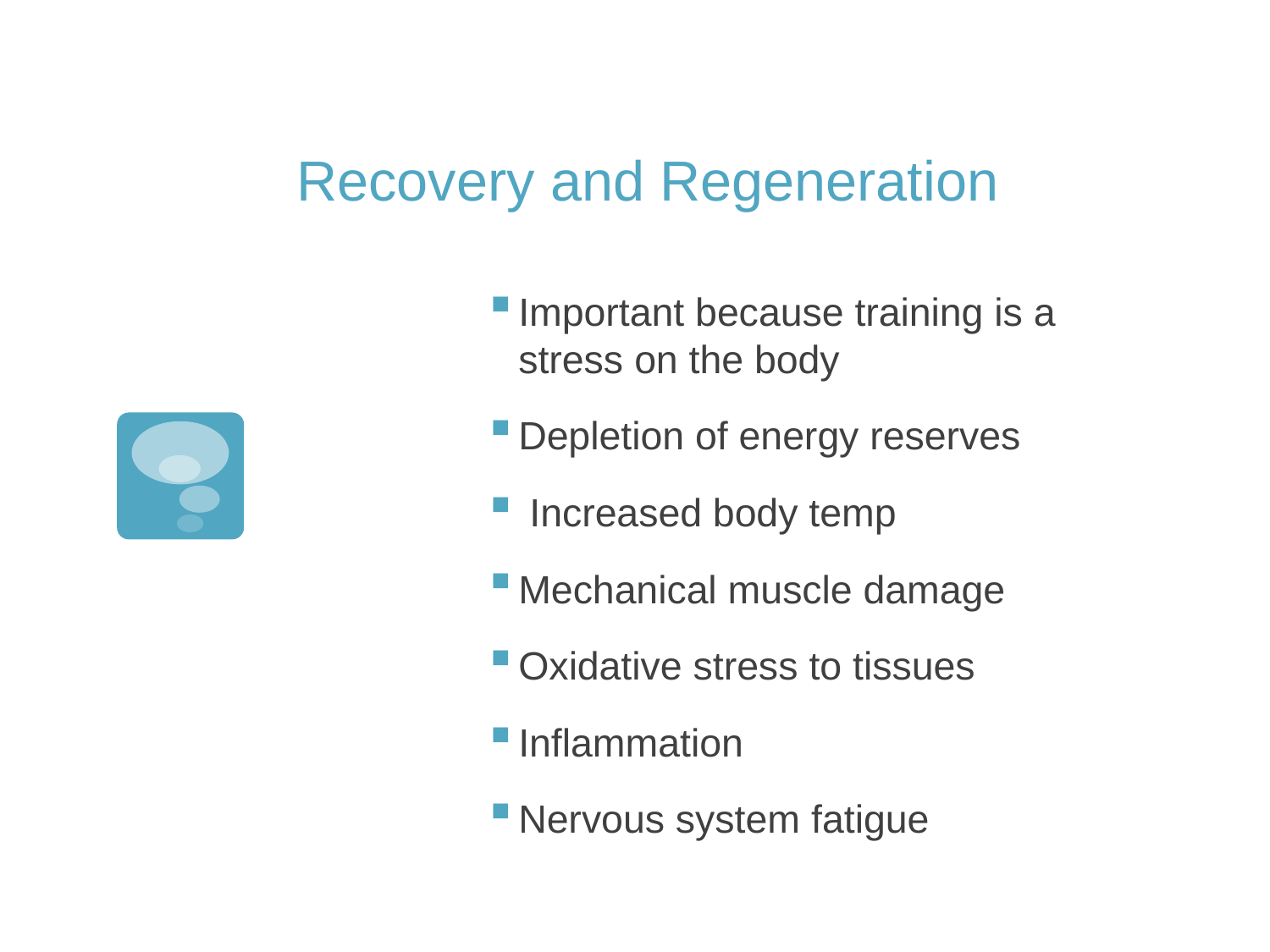

# Recovery and Regeneration
Important because training is a stress on the body
Depletion of energy reserves
 Increased body temp
Mechanical muscle damage
Oxidative stress to tissues
Inflammation
Nervous system fatigue